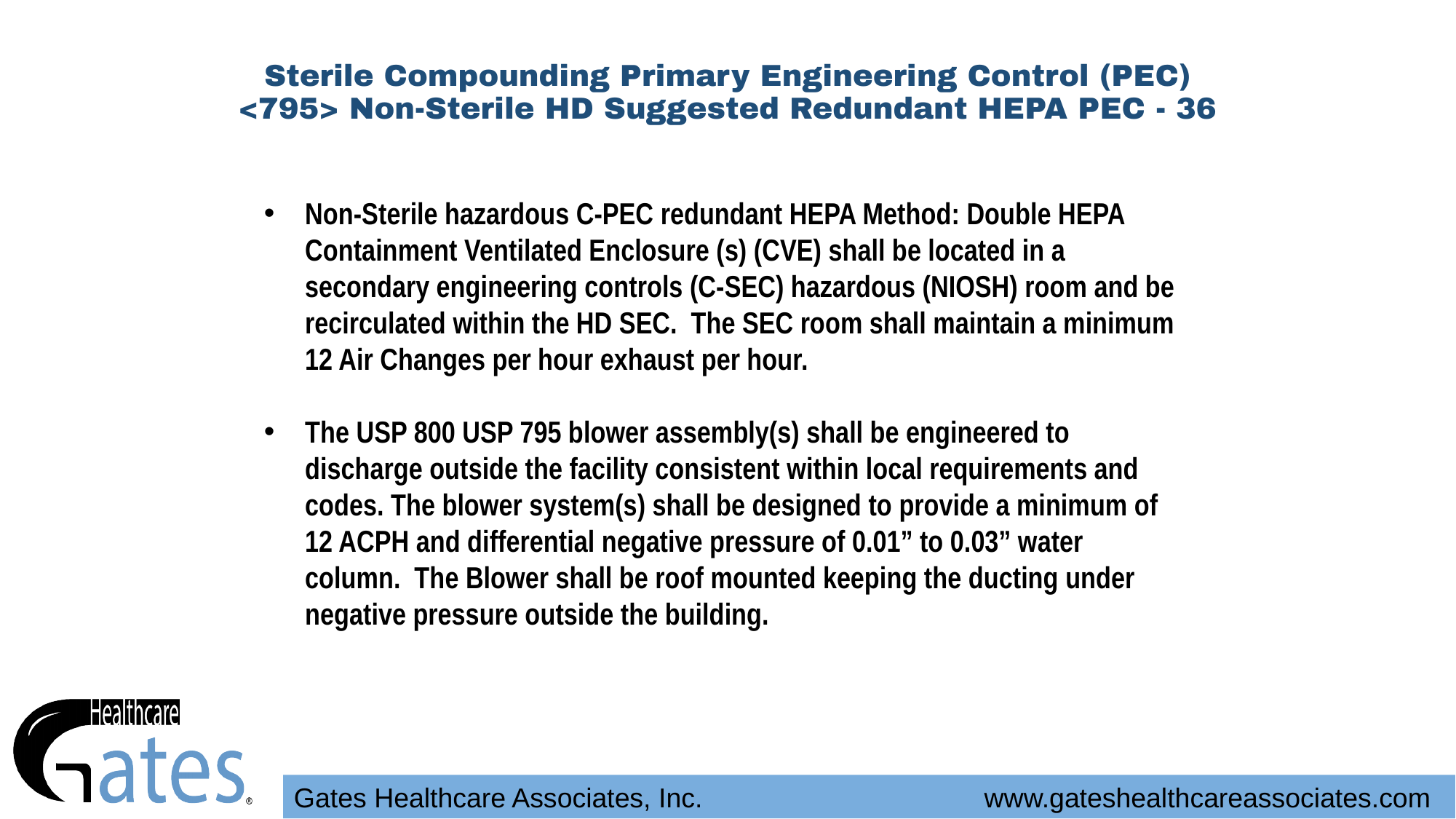

# Sterile Compounding Primary Engineering Control (PEC) <795> Non-Sterile HD Suggested Redundant HEPA PEC - 36
Non-Sterile hazardous C-PEC redundant HEPA Method: Double HEPA Containment Ventilated Enclosure (s) (CVE) shall be located in a secondary engineering controls (C-SEC) hazardous (NIOSH) room and be recirculated within the HD SEC.  The SEC room shall maintain a minimum 12 Air Changes per hour exhaust per hour.

The USP 800 USP 795 blower assembly(s) shall be engineered to discharge outside the facility consistent within local requirements and codes. The blower system(s) shall be designed to provide a minimum of 12 ACPH and differential negative pressure of 0.01” to 0.03” water column.  The Blower shall be roof mounted keeping the ducting under negative pressure outside the building.
Gates Healthcare Associates, Inc.                                     www.gateshealthcareassociates.com